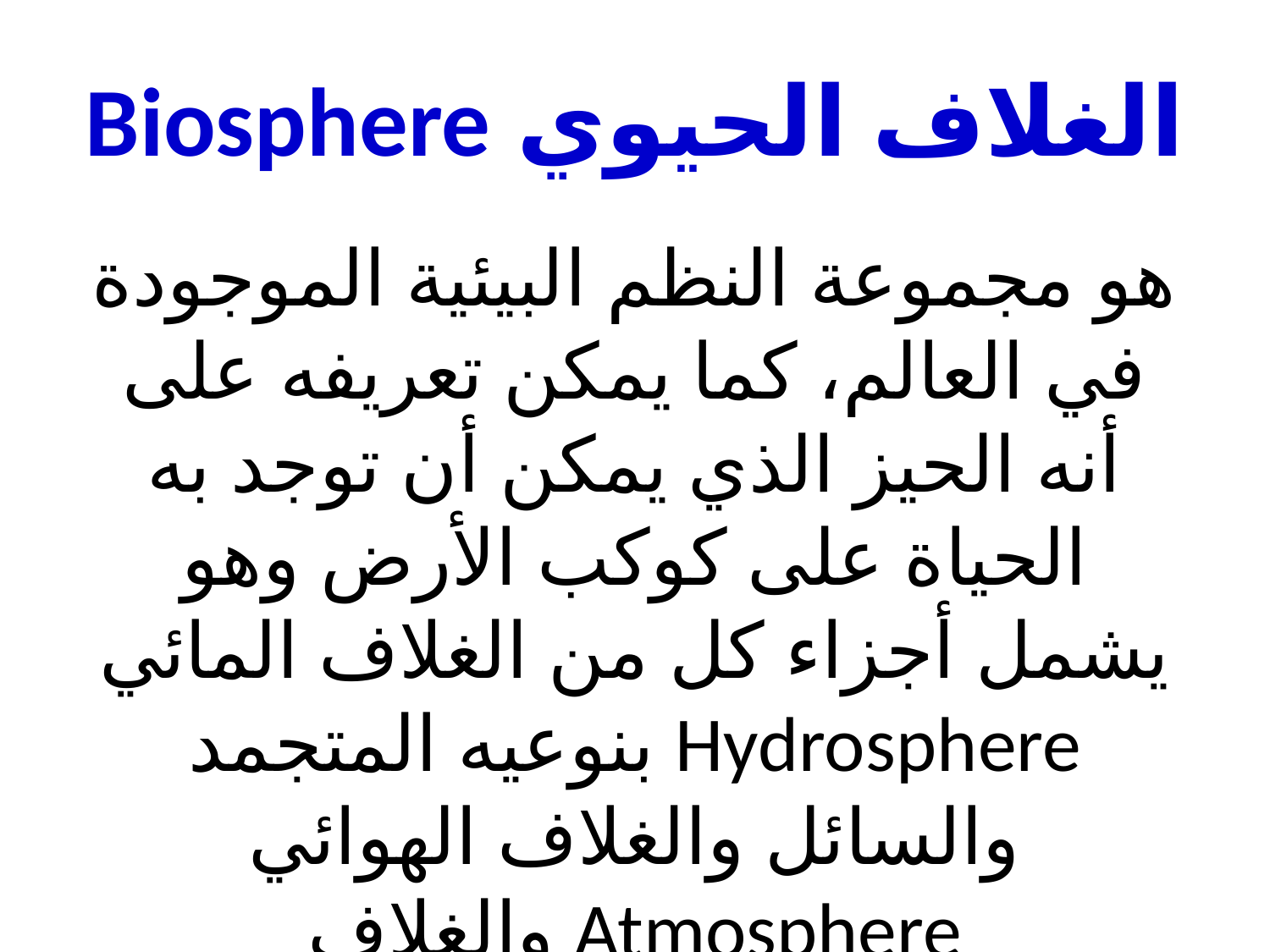

# الغلاف الحيوي Biosphere
هو مجموعة النظم البيئية الموجودة في العالم، كما يمكن تعريفه على أنه الحيز الذي يمكن أن توجد به الحياة على كوكب الأرض وهو يشمل أجزاء كل من الغلاف المائي Hydrosphere بنوعيه المتجمد والسائل والغلاف الهوائي Atmosphere والغلاف الصخريLithosphere